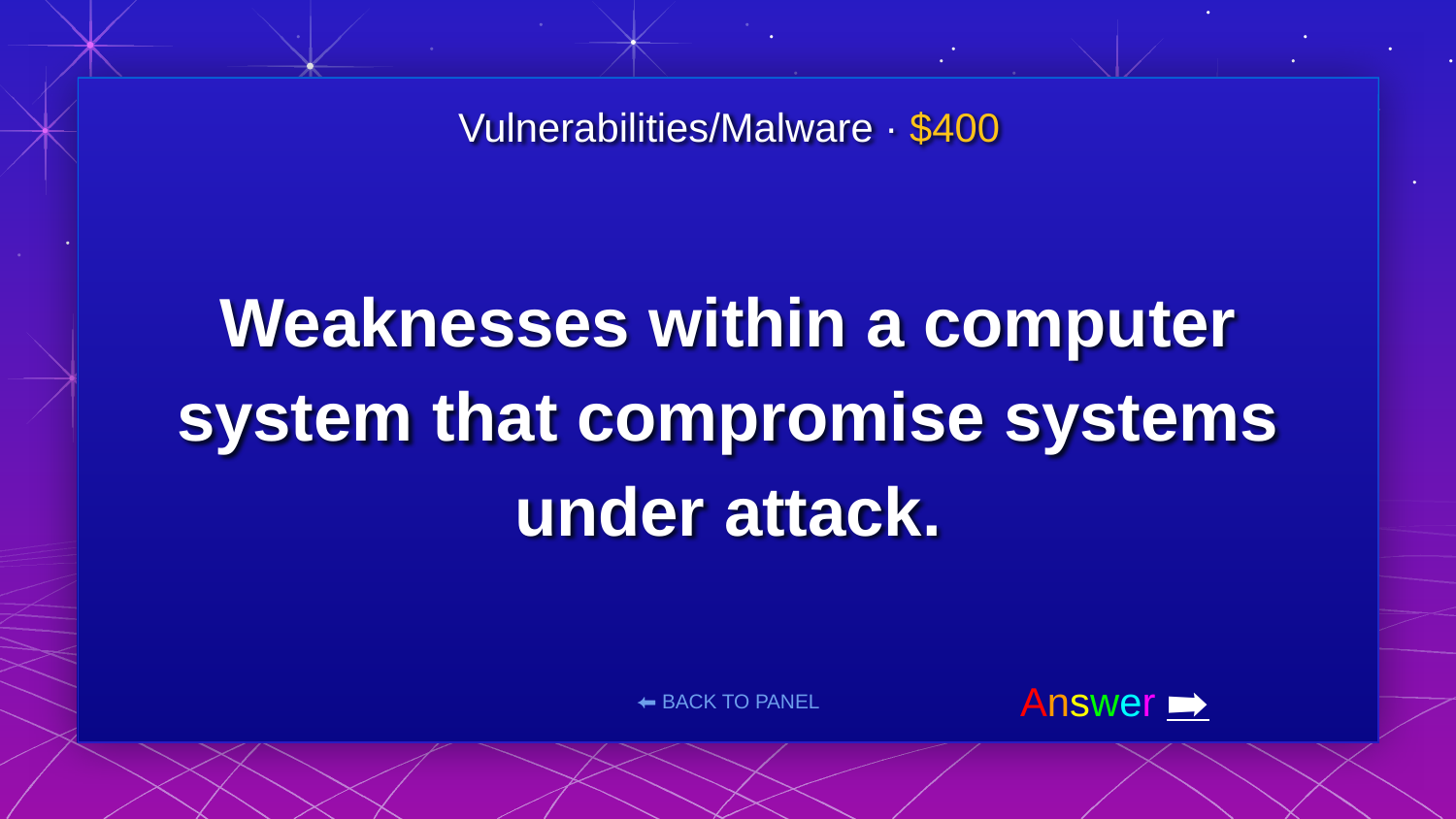

Vulnerabilities/Malware · $400
# Weaknesses within a computer system that compromise systems under attack.
Answer ➡️